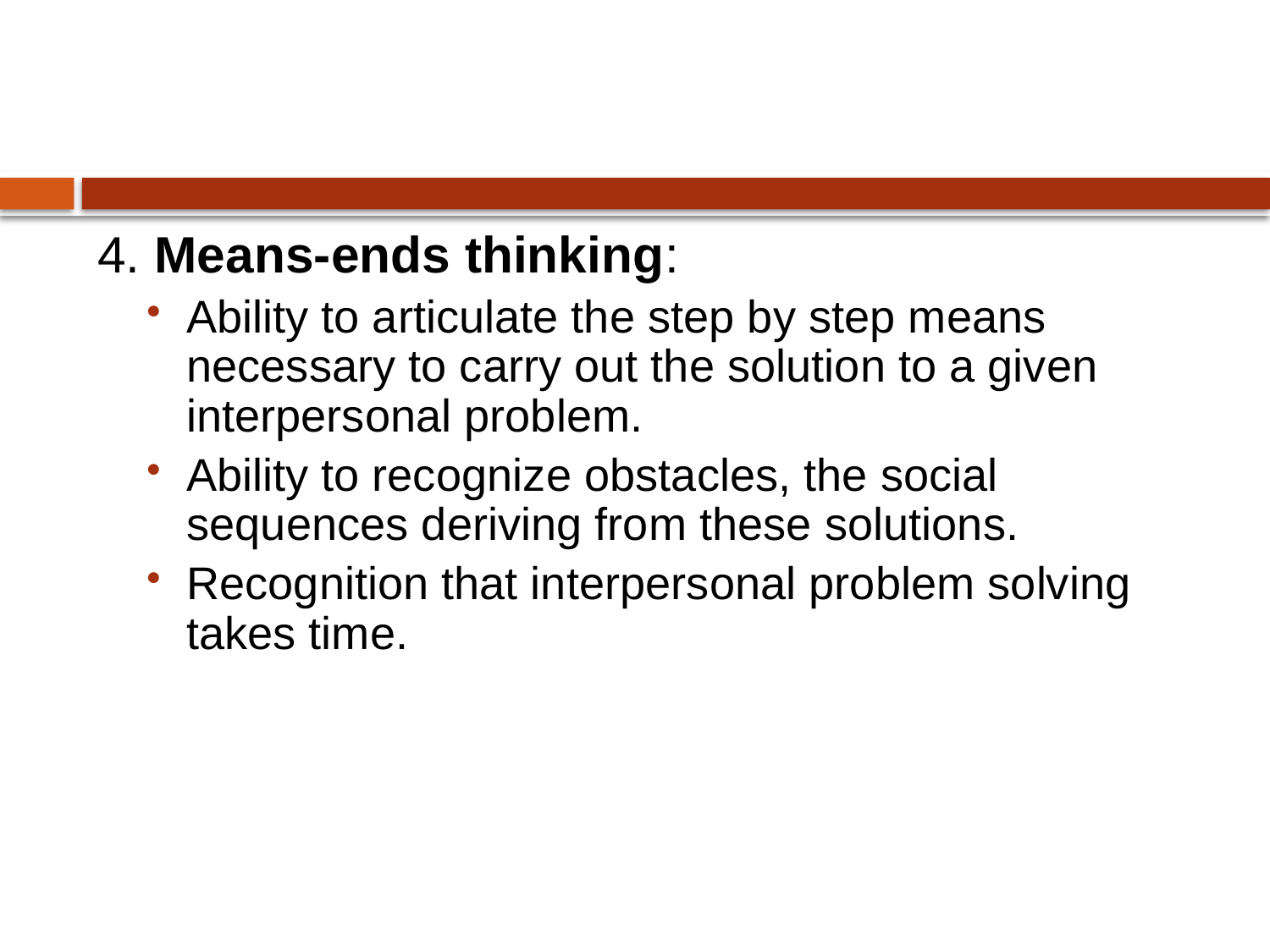

#
4. Means-ends thinking:
Ability to articulate the step by step means necessary to carry out the solution to a given interpersonal problem.
Ability to recognize obstacles, the social sequences deriving from these solutions.
Recognition that interpersonal problem solving takes time.